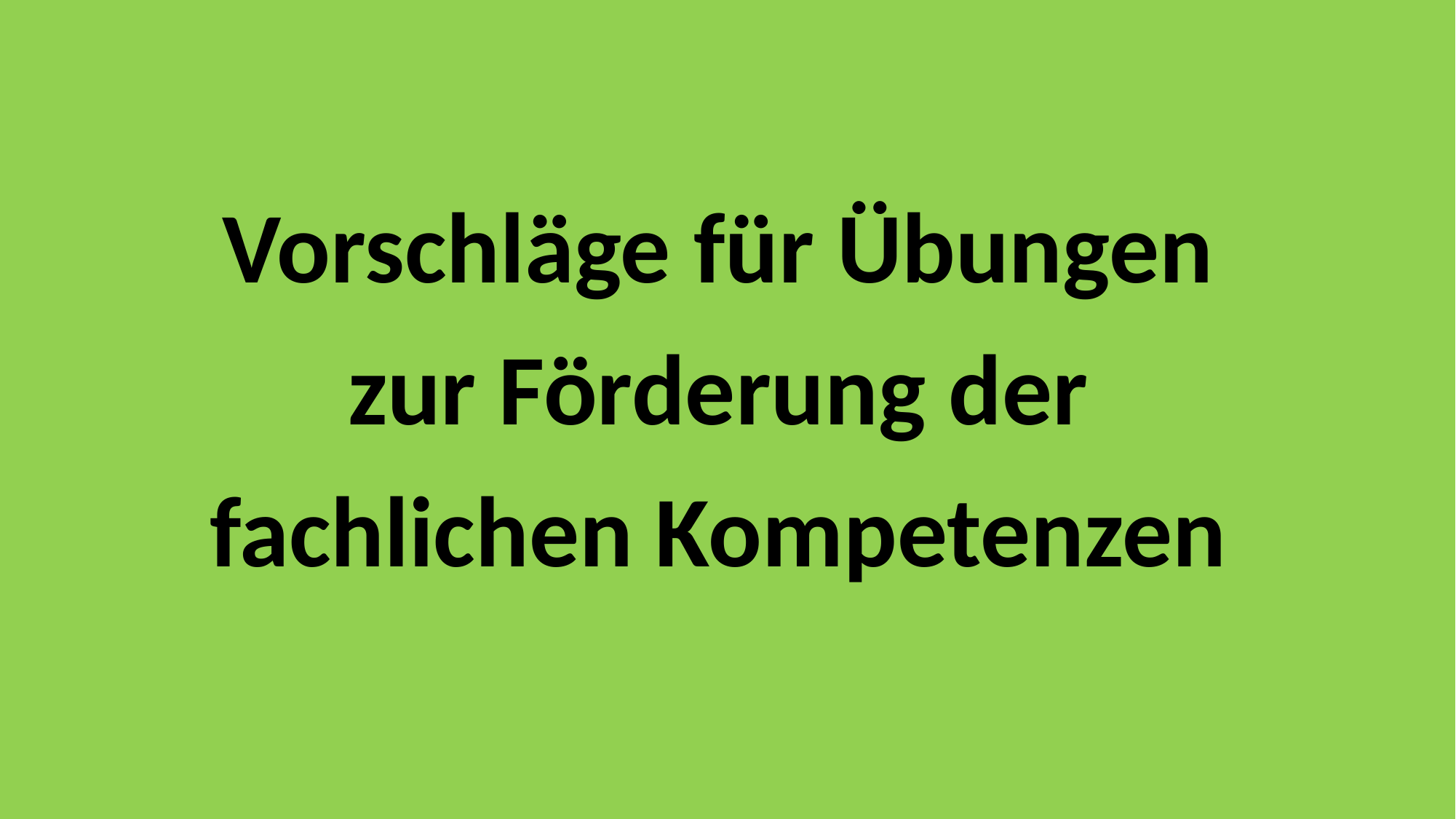

Vorschläge für Übungen

zur Förderung der

fachlichen Kompetenzen